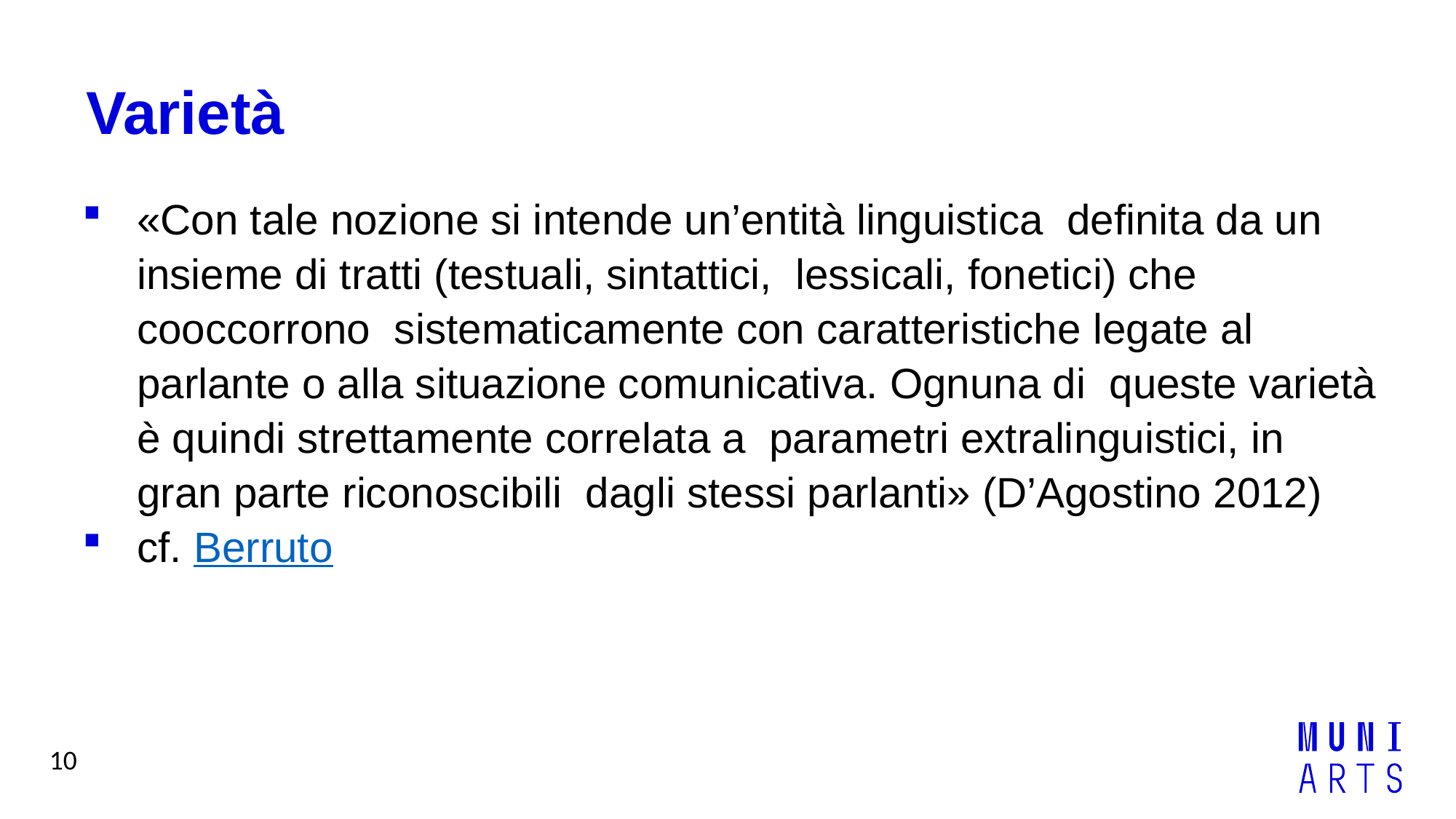

# Varietà
«Con tale nozione si intende un’entità linguistica  definita da un insieme di tratti (testuali, sintattici,  lessicali, fonetici) che cooccorrono  sistematicamente con caratteristiche legate al  parlante o alla situazione comunicativa. Ognuna di  queste varietà è quindi strettamente correlata a  parametri extralinguistici, in gran parte riconoscibili  dagli stessi parlanti» (D’Agostino 2012)
cf. Berruto

10